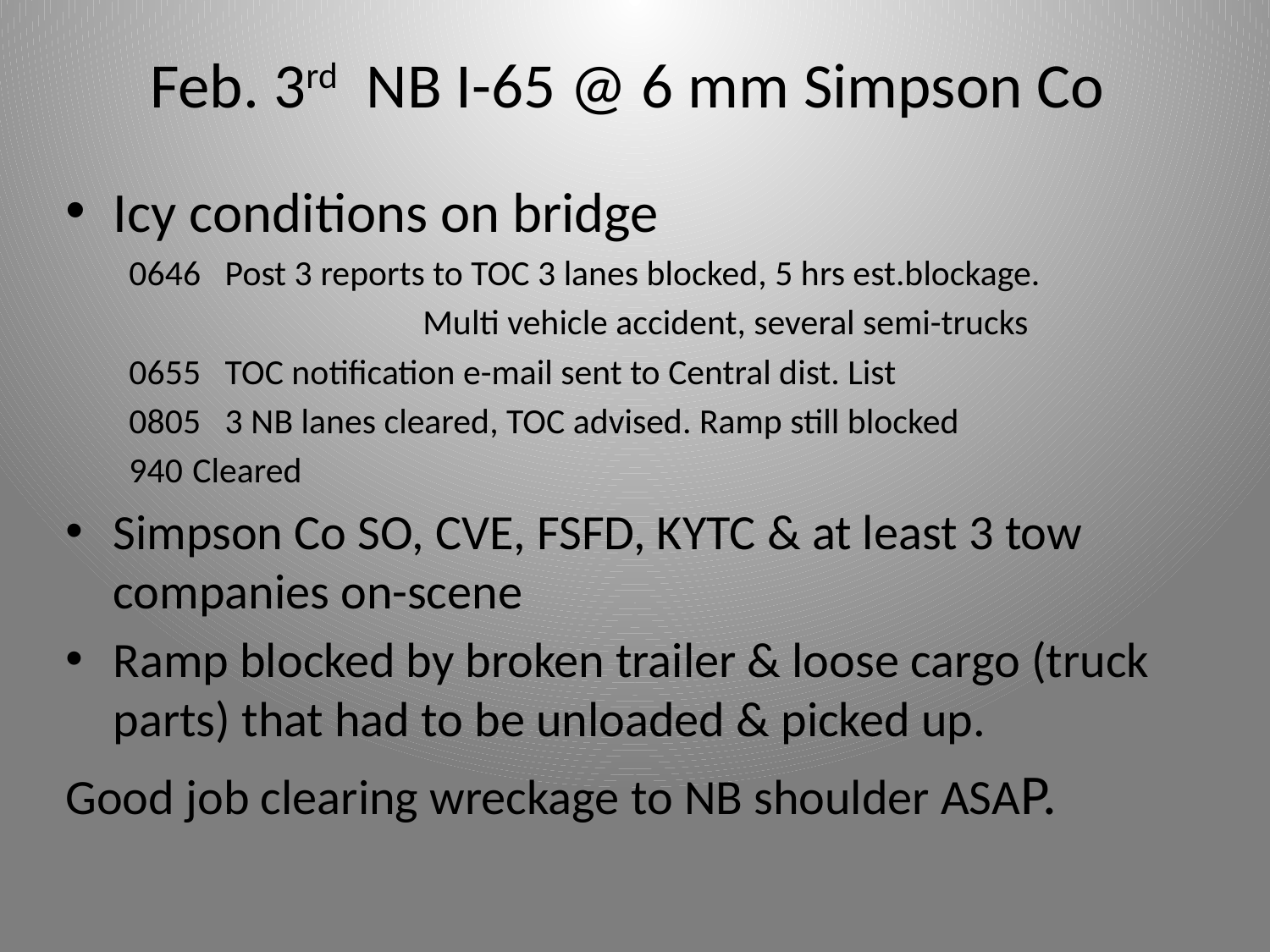

# Feb. 3rd  NB I-65 @ 6 mm Simpson Co
Icy conditions on bridge
0646   Post 3 reports to TOC 3 lanes blocked, 5 hrs est.blockage.
			Multi vehicle accident, several semi-trucks
0655   TOC notification e-mail sent to Central dist. List
0805   3 NB lanes cleared, TOC advised. Ramp still blocked
Cleared
Simpson Co SO, CVE, FSFD, KYTC & at least 3 tow companies on-scene
Ramp blocked by broken trailer & loose cargo (truck parts) that had to be unloaded & picked up.
Good job clearing wreckage to NB shoulder ASAP.